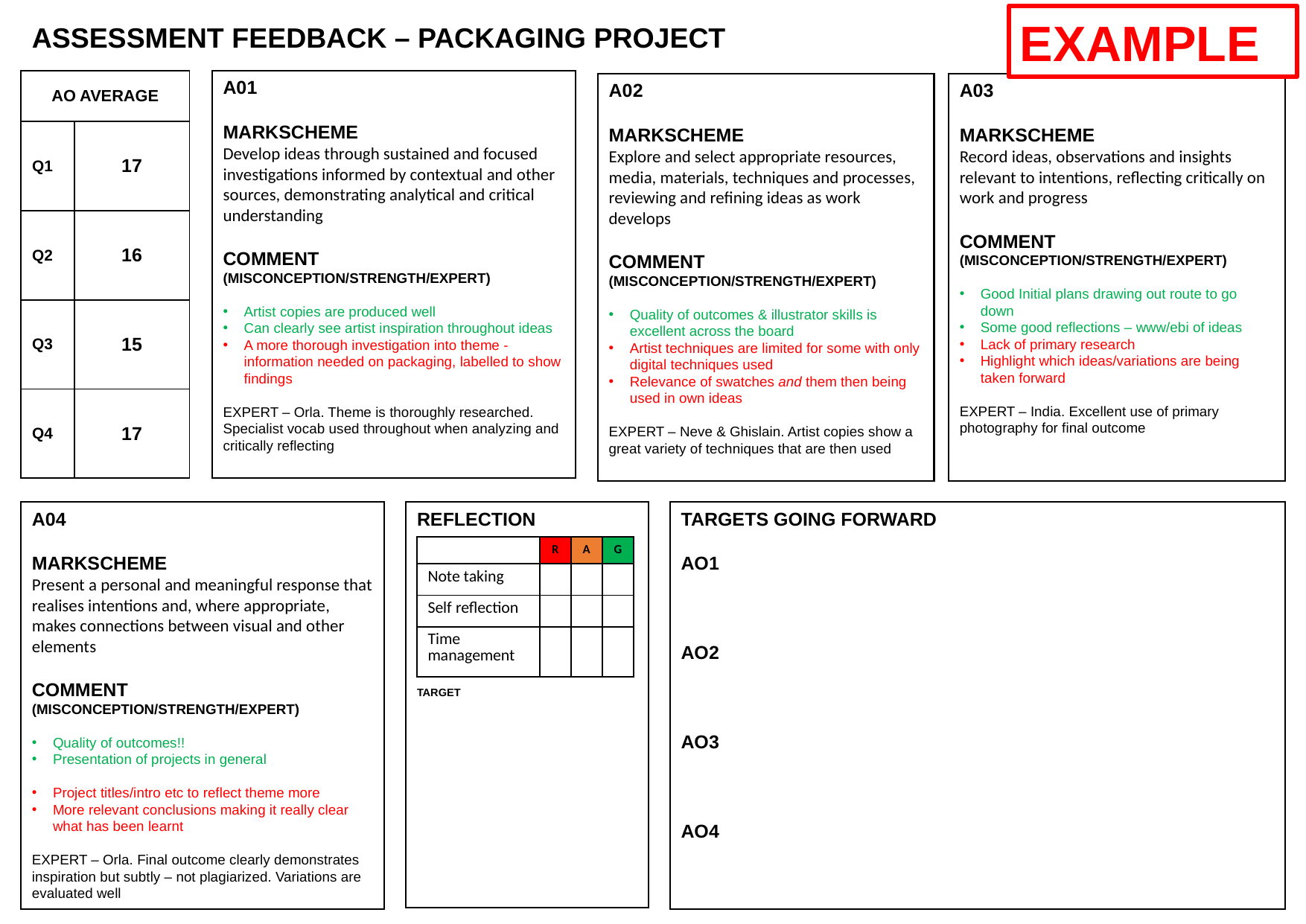

EXAMPLE
ASSESSMENT FEEDBACK – PACKAGING PROJECT
A01

MARKSCHEME
Develop ideas through sustained and focused investigations informed by contextual and other sources, demonstrating analytical and critical understanding

COMMENT
(MISCONCEPTION/STRENGTH/EXPERT)

Artist copies are produced well
Can clearly see artist inspiration throughout ideas
A more thorough investigation into theme - information needed on packaging, labelled to show findings

EXPERT – Orla. Theme is thoroughly researched. Specialist vocab used throughout when analyzing and critically reflecting

| AO AVERAGE |  |
| --- | --- |
| Q1 | 17 |
| Q2 | 16 |
| Q3 | 15 |
| Q4 | 17 |
A02

MARKSCHEME
Explore and select appropriate resources, media, materials, techniques and processes, reviewing and refining ideas as work develops

COMMENT
(MISCONCEPTION/STRENGTH/EXPERT)

Quality of outcomes & illustrator skills is excellent across the board
Artist techniques are limited for some with only digital techniques used
Relevance of swatches and them then being used in own ideas

EXPERT – Neve & Ghislain. Artist copies show a great variety of techniques that are then used

A03

MARKSCHEME
Record ideas, observations and insights relevant to intentions, reflecting critically on work and progress

COMMENT
(MISCONCEPTION/STRENGTH/EXPERT)

Good Initial plans drawing out route to go down
Some good reflections – www/ebi of ideas
Lack of primary research
Highlight which ideas/variations are being taken forward

EXPERT – India. Excellent use of primary photography for final outcome

A04

MARKSCHEME
Present a personal and meaningful response that realises intentions and, where appropriate, makes connections between visual and other elements

COMMENT
(MISCONCEPTION/STRENGTH/EXPERT)

Quality of outcomes!!
Presentation of projects in general

Project titles/intro etc to reflect theme more
More relevant conclusions making it really clear what has been learnt

EXPERT – Orla. Final outcome clearly demonstrates inspiration but subtly – not plagiarized. Variations are evaluated well

REFLECTION

TARGET

TARGETS GOING FORWARD

AO1

AO2

AO3

AO4
|  | R | A | G |
| --- | --- | --- | --- |
| Note taking |  |  |  |
| Self reflection |  |  |  |
| Time management |  |  |  |